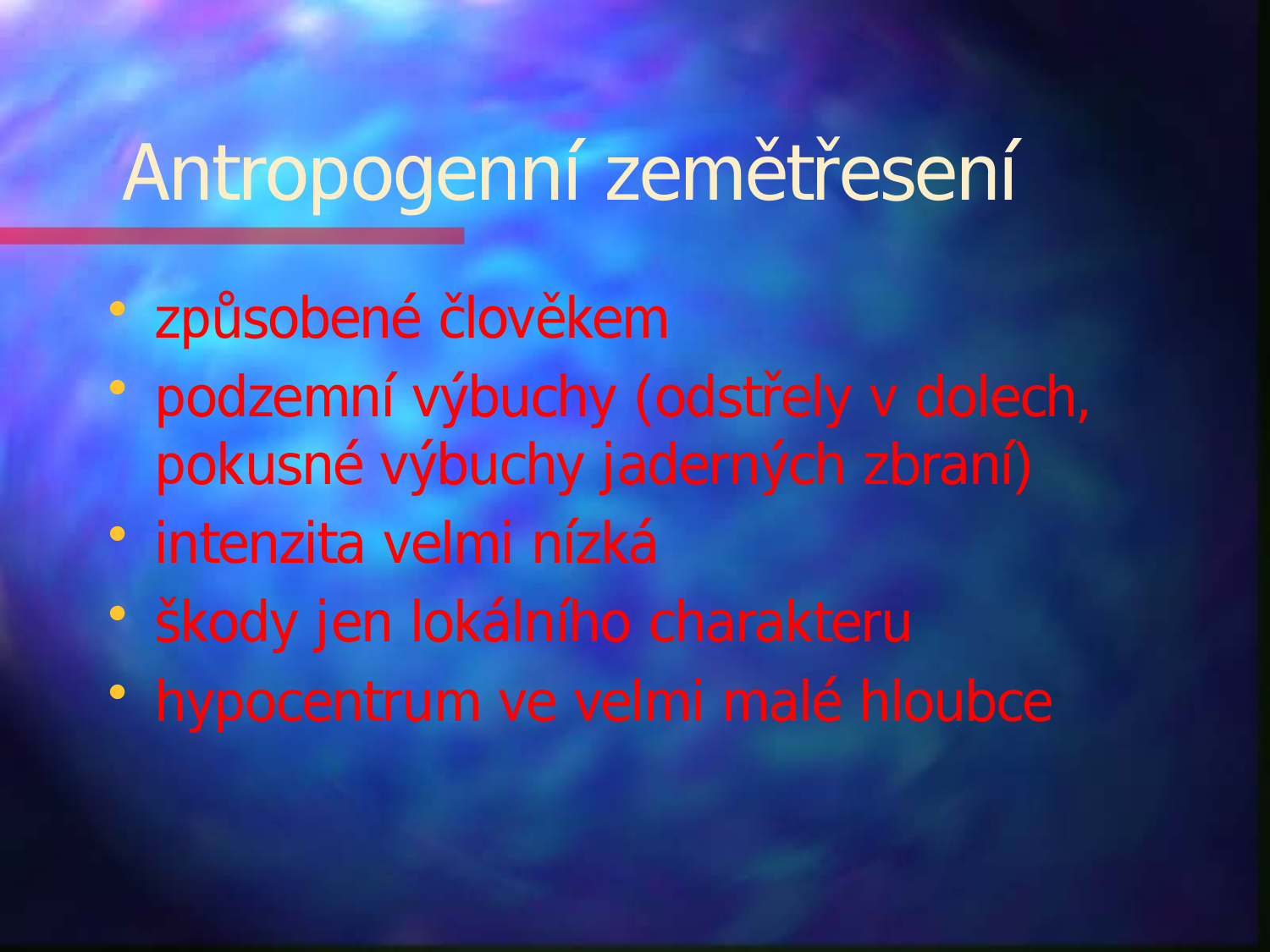

# Antropogenní zemětřesení
způsobené člověkem
podzemní výbuchy (odstřely v dolech, pokusné výbuchy jaderných zbraní)
intenzita velmi nízká
škody jen lokálního charakteru
hypocentrum ve velmi malé hloubce